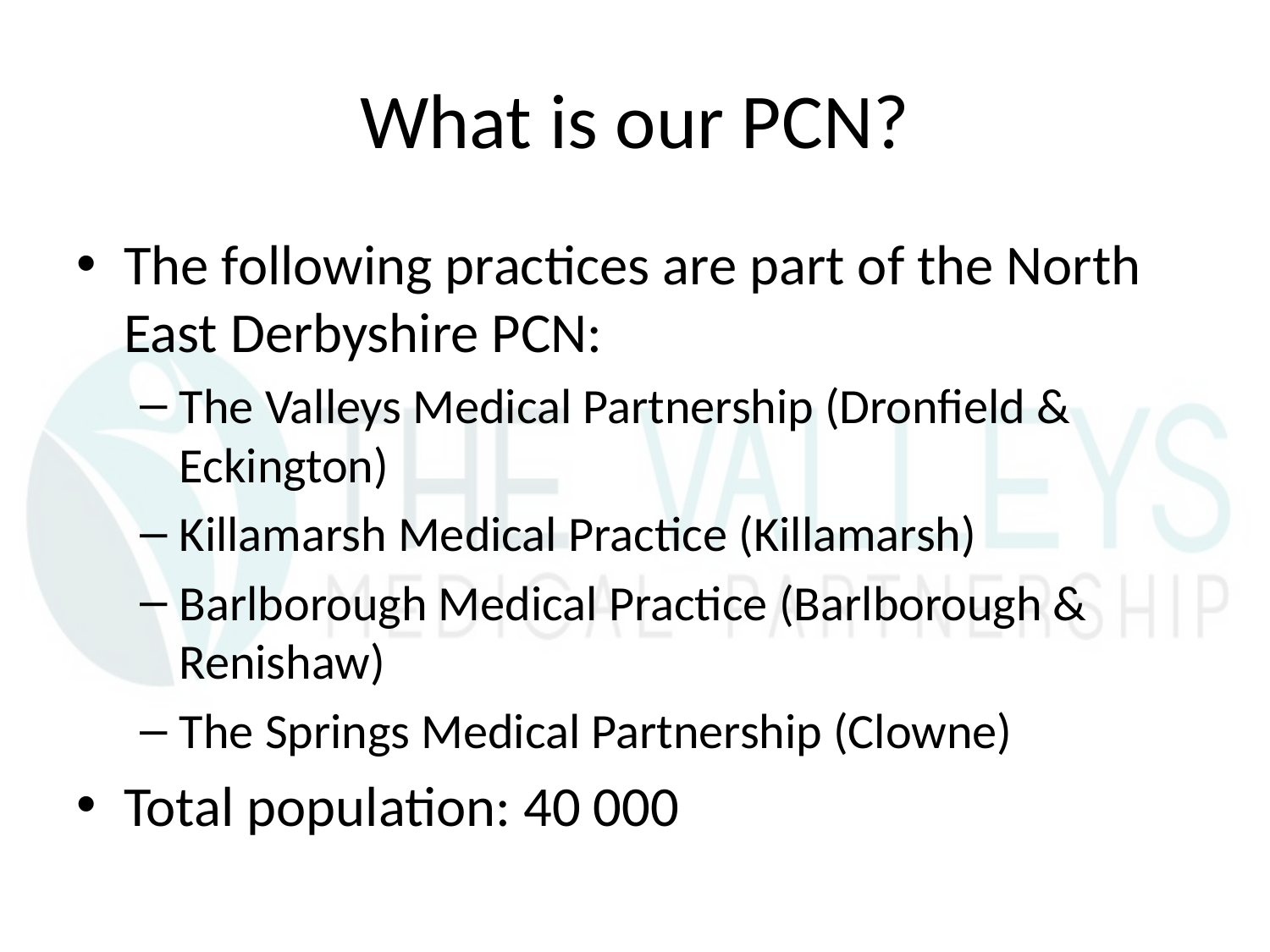

# What is our PCN?
The following practices are part of the North East Derbyshire PCN:
The Valleys Medical Partnership (Dronfield & Eckington)
Killamarsh Medical Practice (Killamarsh)
Barlborough Medical Practice (Barlborough & Renishaw)
The Springs Medical Partnership (Clowne)
Total population: 40 000